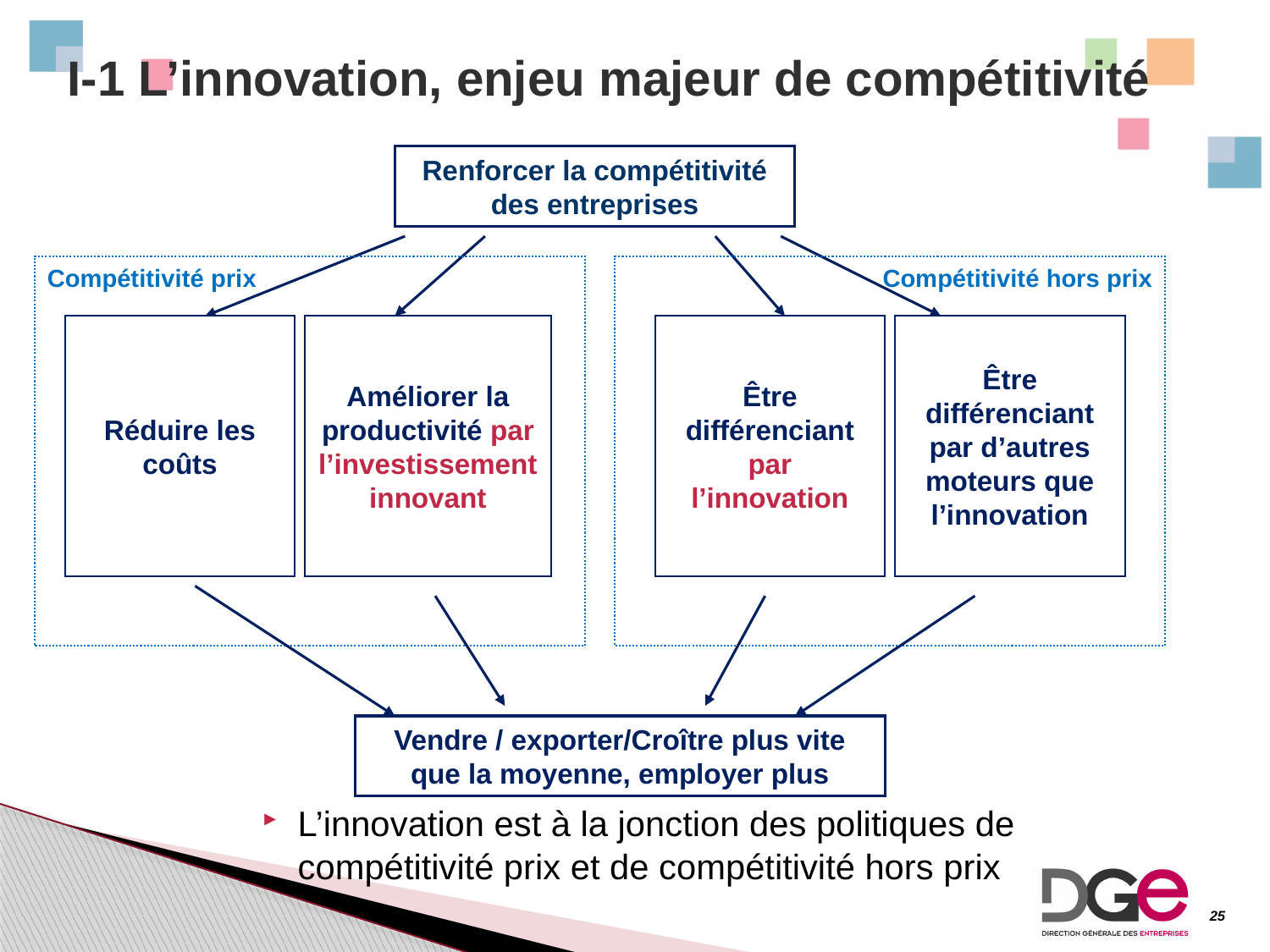

# I-1 L’innovation, enjeu majeur de compétitivité
Renforcer la compétitivité des entreprises
Renforcer la compétitivité des entreprises
Renforcer la compétitivité des entreprises
Renforcer la compétitivité des entreprises

Compétitivité prix
Compétitivité hors prix
Réduire les coûts
Réduire les coûts
Réduire les coûts
Réduire les coûts
Améliorer la productivité par l’investissement innovant
Améliorer la productivité
Améliorer la productivité
Améliorer la productivité
Améliorer la productivité
Améliorer la productivité
Être différenciant par l’innovation
Être différenciant par l’innovation
Être différenciant par l’innovation
Être différenciant par l’innovation
Être différenciant par d’autres moteurs que l’innovation
Être différenciant par d’autres moteurs que l’innovation
Être différenciant par d’autres moteurs que l’innovation
Être différenciant par d’autres moteurs que l’innovation

Vendre / exporter/Croître plus vite que la moyenne, employer plus
L’innovation est à la jonction des politiques de compétitivité prix et de compétitivité hors prix
25